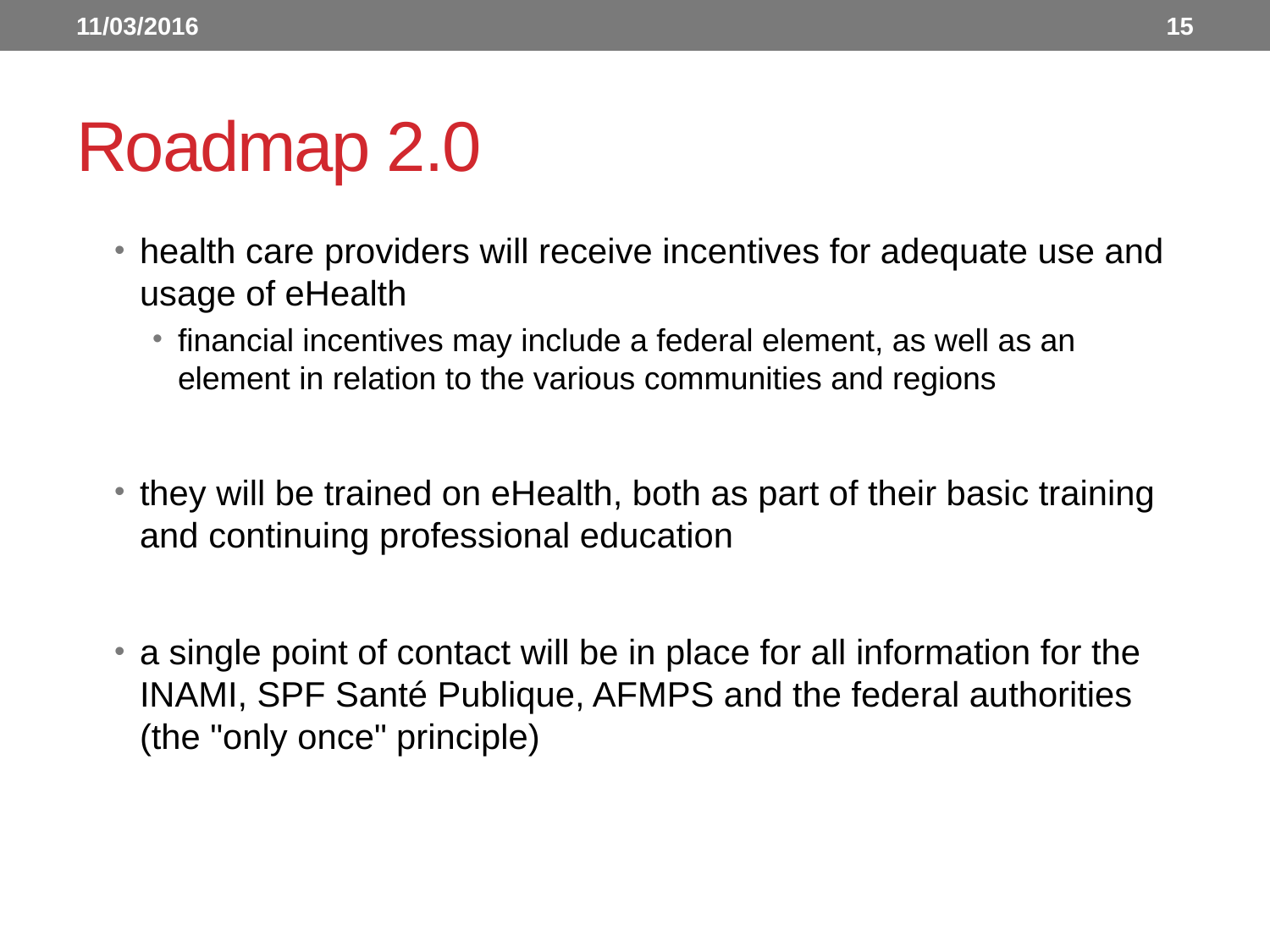

11/03/2016
15
# Roadmap 2.0
health care providers will receive incentives for adequate use and usage of eHealth
financial incentives may include a federal element, as well as an element in relation to the various communities and regions

they will be trained on eHealth, both as part of their basic training and continuing professional education

a single point of contact will be in place for all information for the INAMI, SPF Santé Publique, AFMPS and the federal authorities (the "only once" principle)